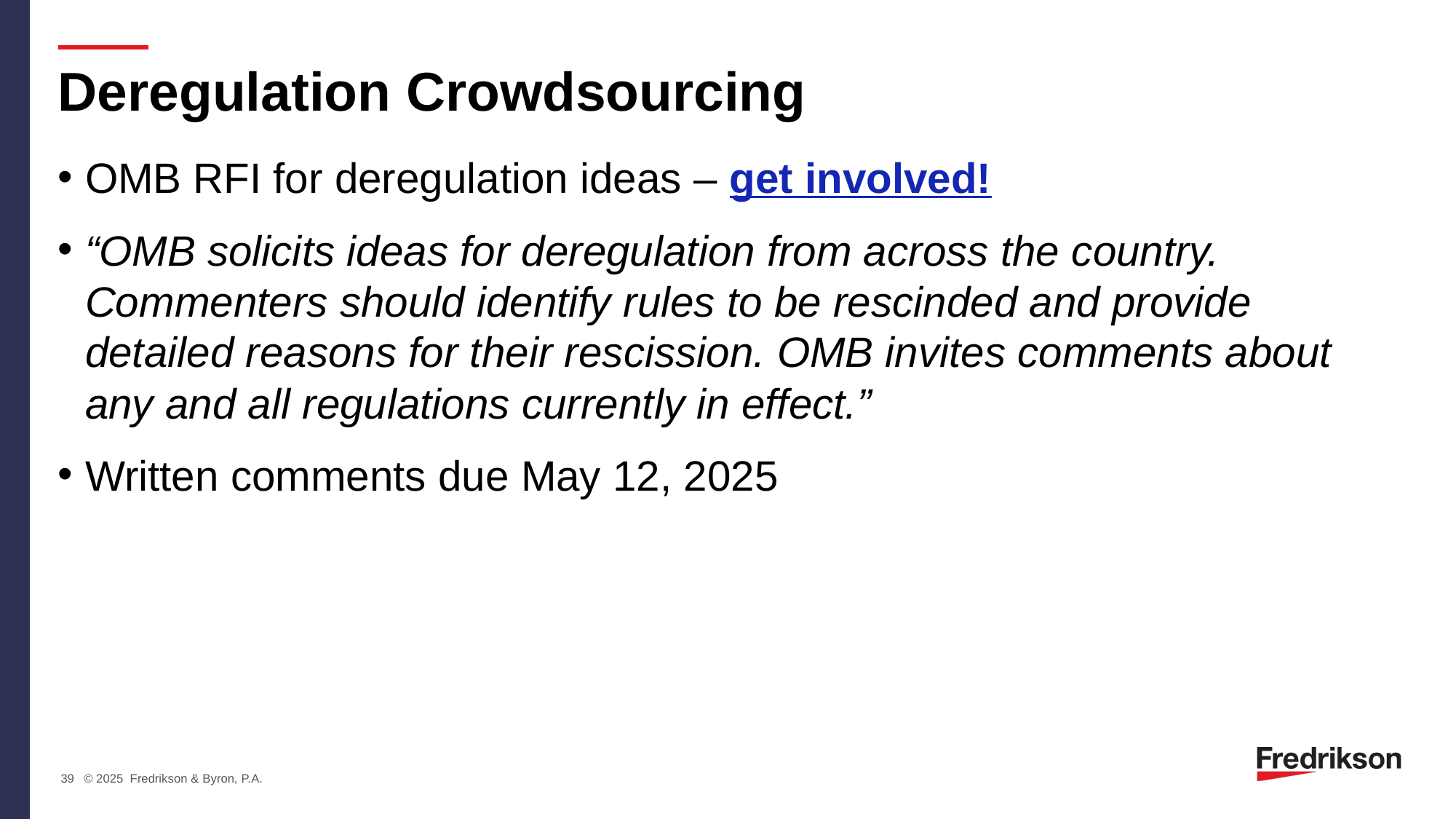

# Deregulation Crowdsourcing
OMB RFI for deregulation ideas – get involved!
“OMB solicits ideas for deregulation from across the country. Commenters should identify rules to be rescinded and provide detailed reasons for their rescission. OMB invites comments about any and all regulations currently in effect.”
Written comments due May 12, 2025

39